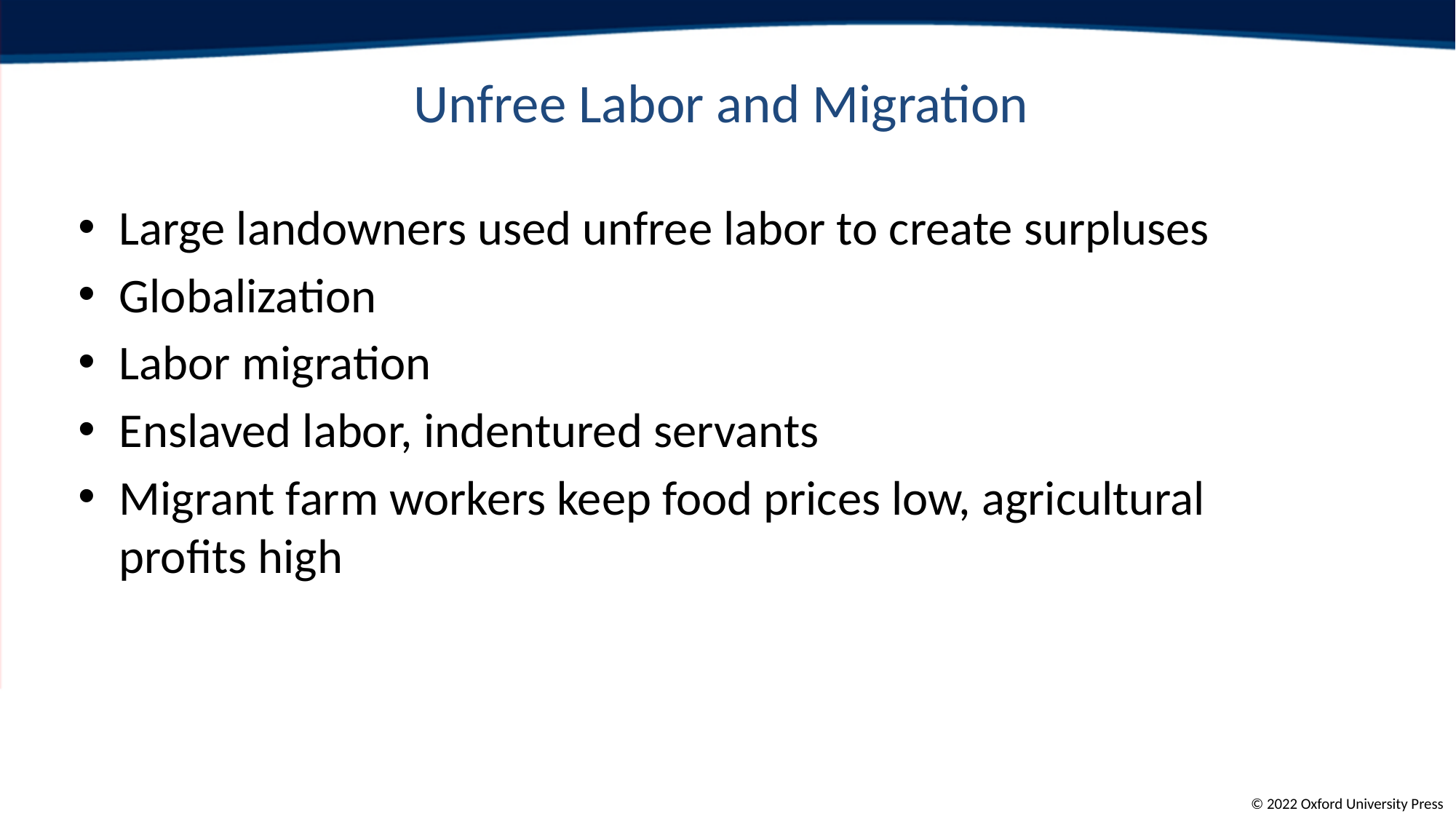

# Unfree Labor and Migration
Large landowners used unfree labor to create surpluses
Globalization
Labor migration
Enslaved labor, indentured servants
Migrant farm workers keep food prices low, agricultural profits high